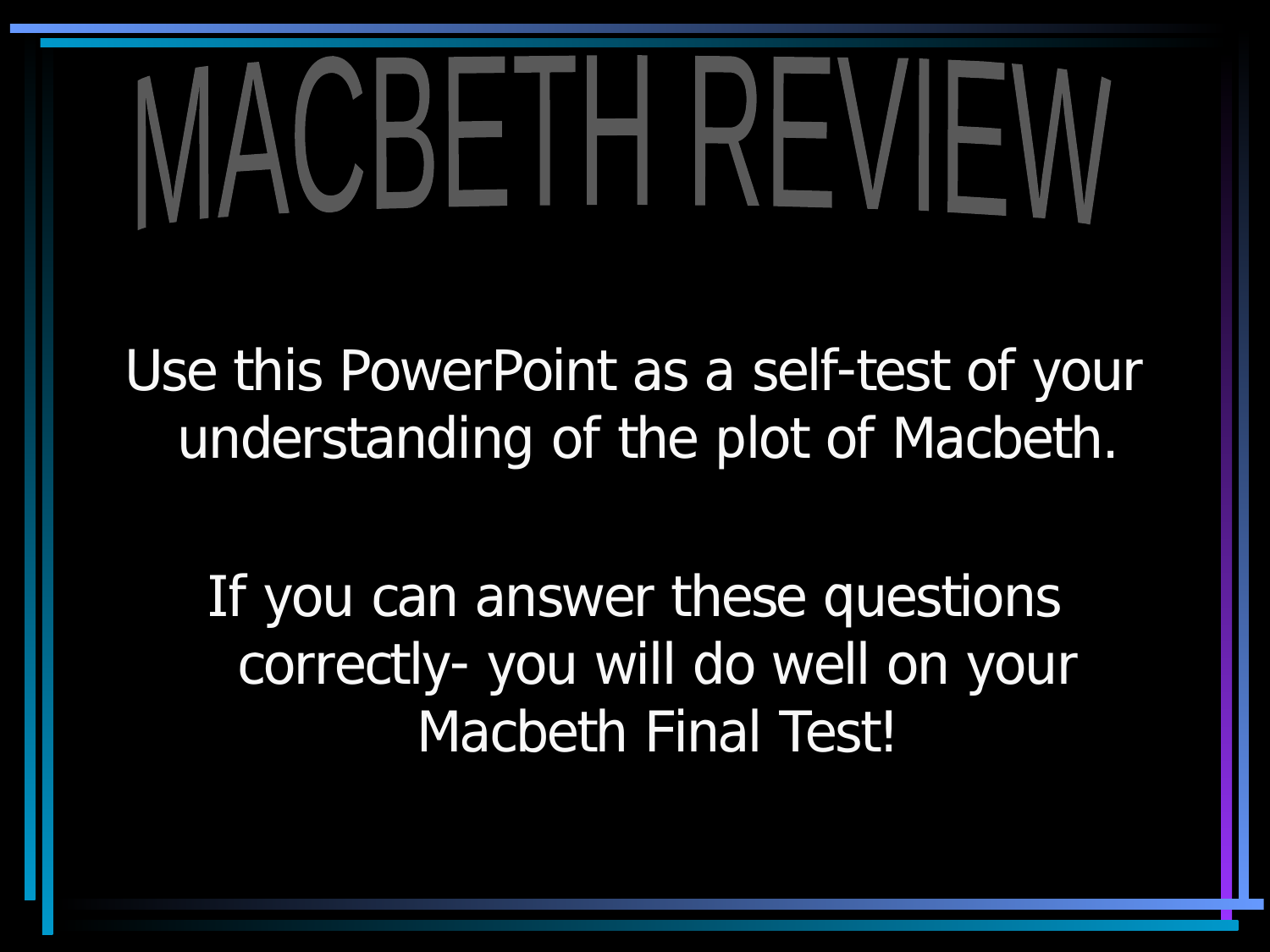

MACBETH REVIEW
Use this PowerPoint as a self-test of your understanding of the plot of Macbeth.

If you can answer these questions correctly- you will do well on your Macbeth Final Test!